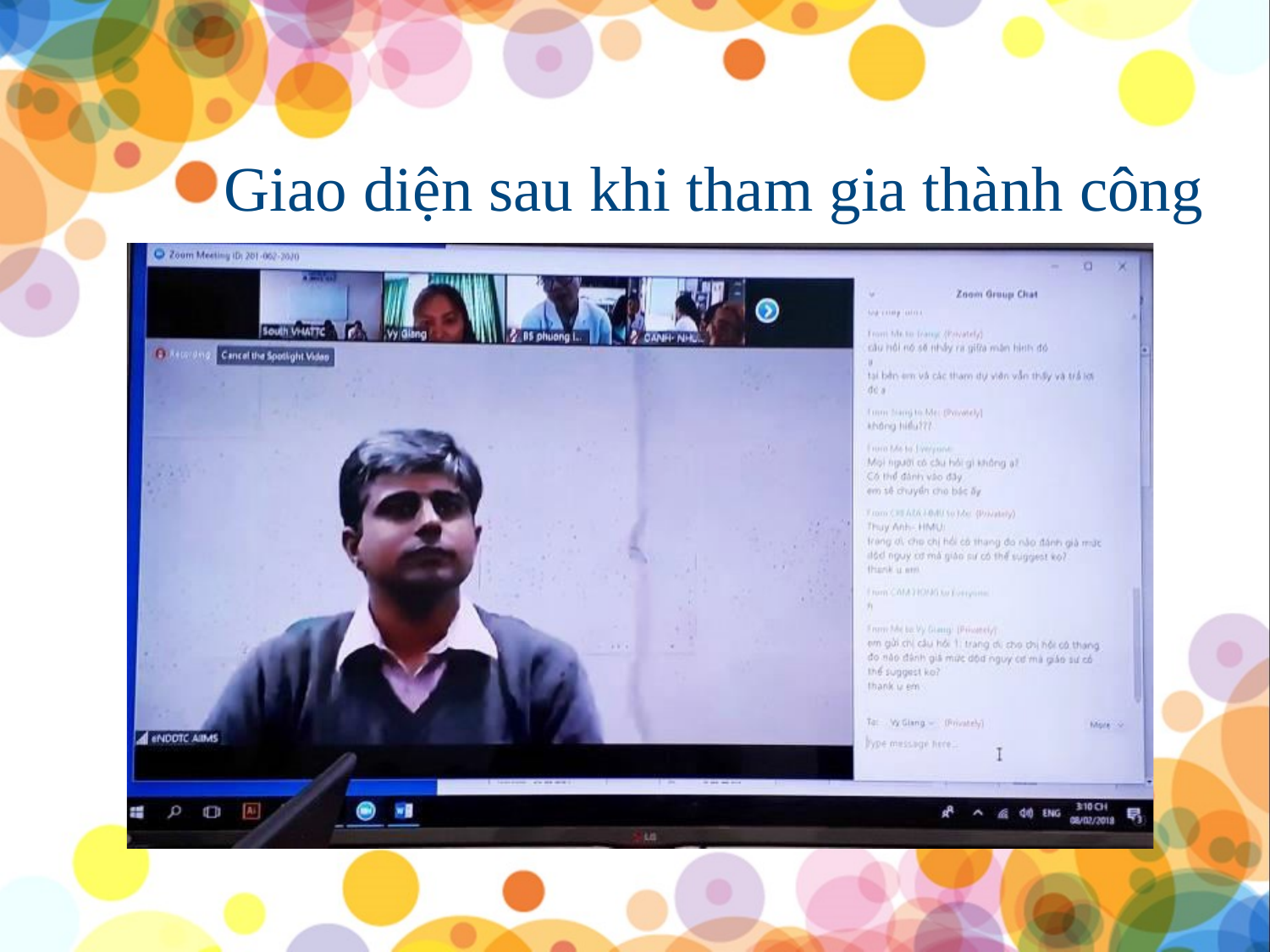

Giao diện sau khi tham gia thành công